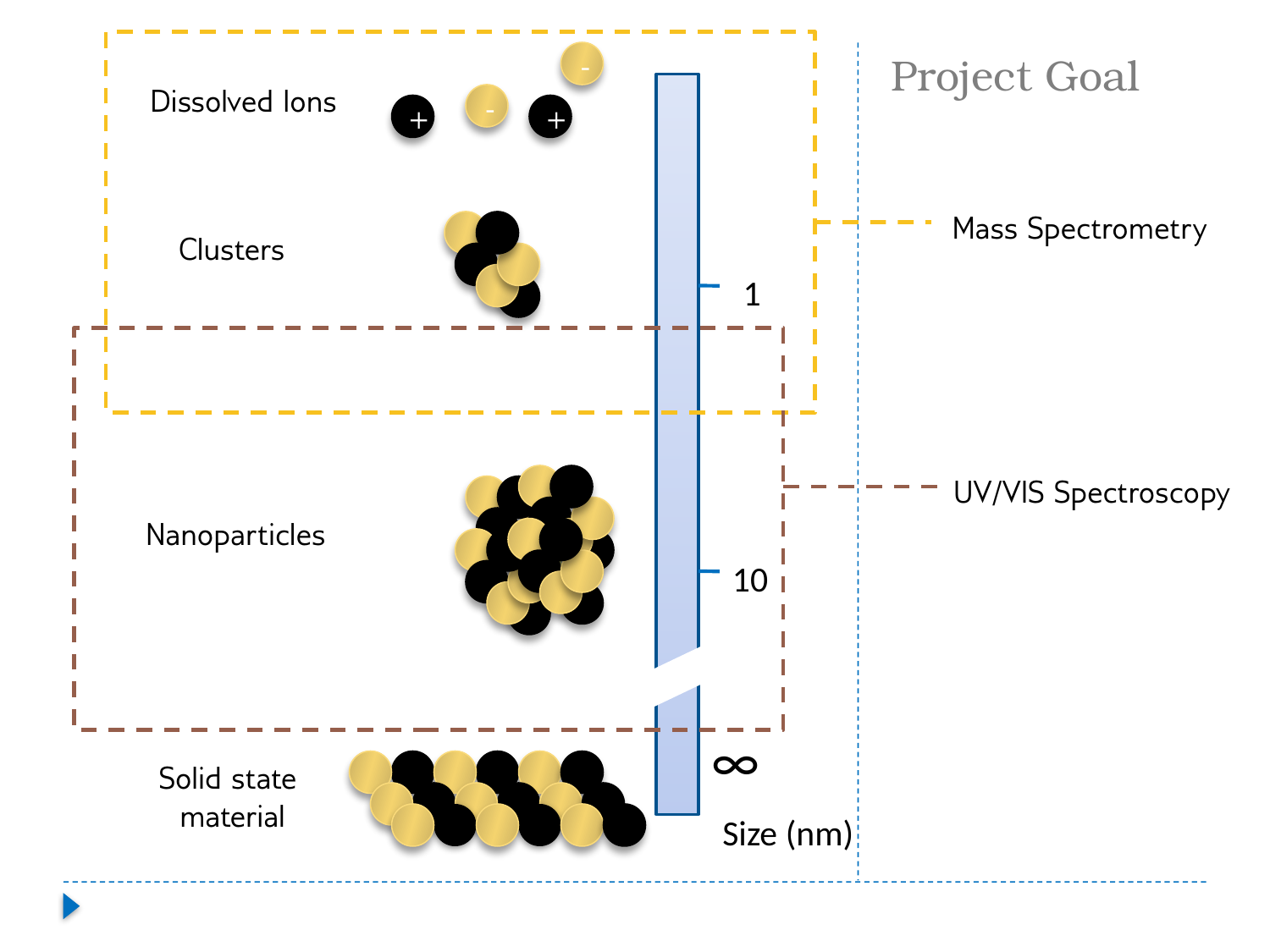

-
Project Goal
Dissolved Ions

-
+
+
Mass Spectrometry

Clusters

1

UV/VIS Spectroscopy

Nanoparticles

10

∞
Solid state
material

Size (nm)